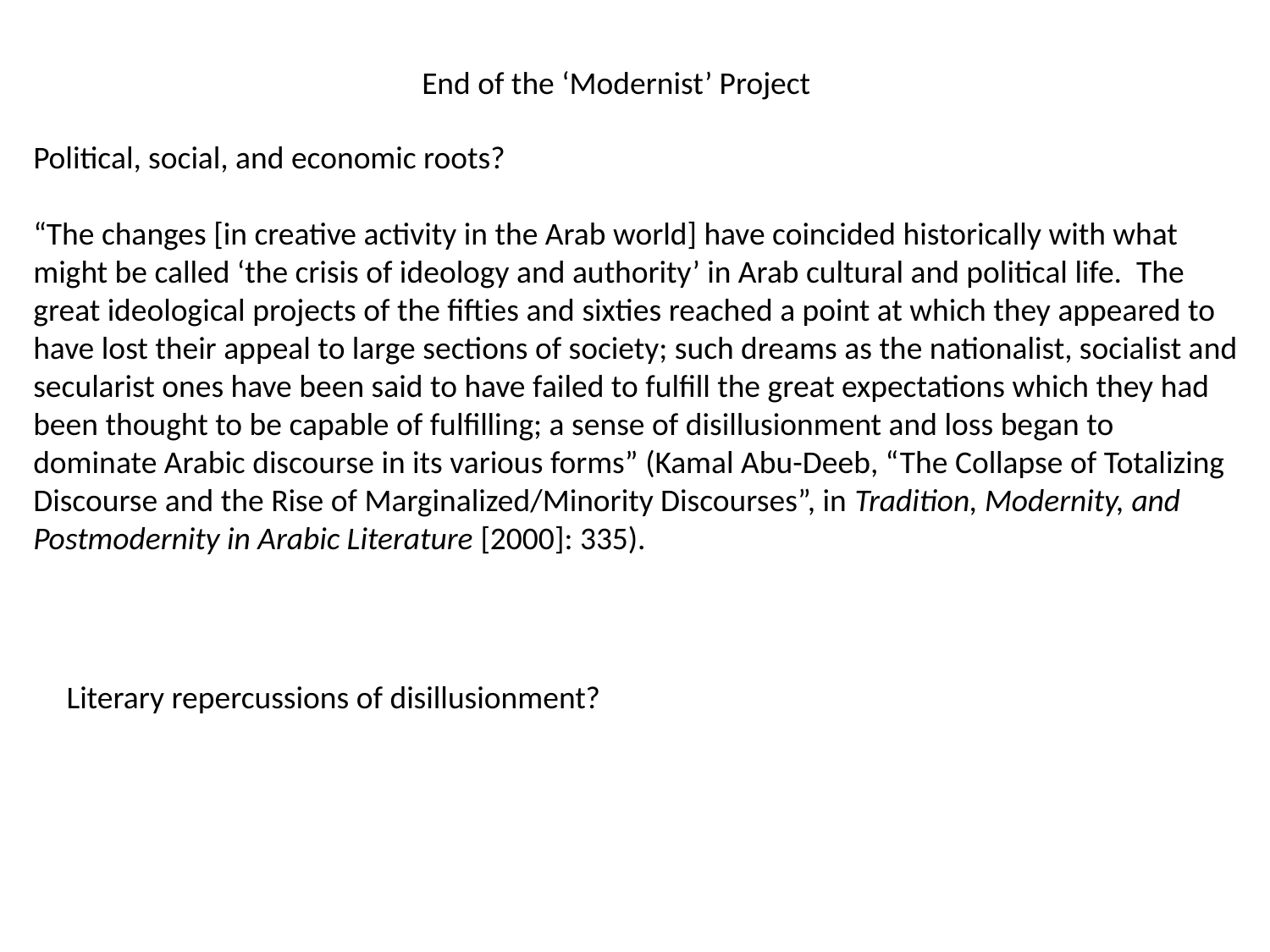

End of the ‘Modernist’ Project
Political, social, and economic roots?

“The changes [in creative activity in the Arab world] have coincided historically with what might be called ‘the crisis of ideology and authority’ in Arab cultural and political life.  The great ideological projects of the fifties and sixties reached a point at which they appeared to have lost their appeal to large sections of society; such dreams as the nationalist, socialist and secularist ones have been said to have failed to fulfill the great expectations which they had been thought to be capable of fulfilling; a sense of disillusionment and loss began to dominate Arabic discourse in its various forms” (Kamal Abu-Deeb, “The Collapse of Totalizing Discourse and the Rise of Marginalized/Minority Discourses”, in Tradition, Modernity, and Postmodernity in Arabic Literature [2000]: 335).
Literary repercussions of disillusionment?